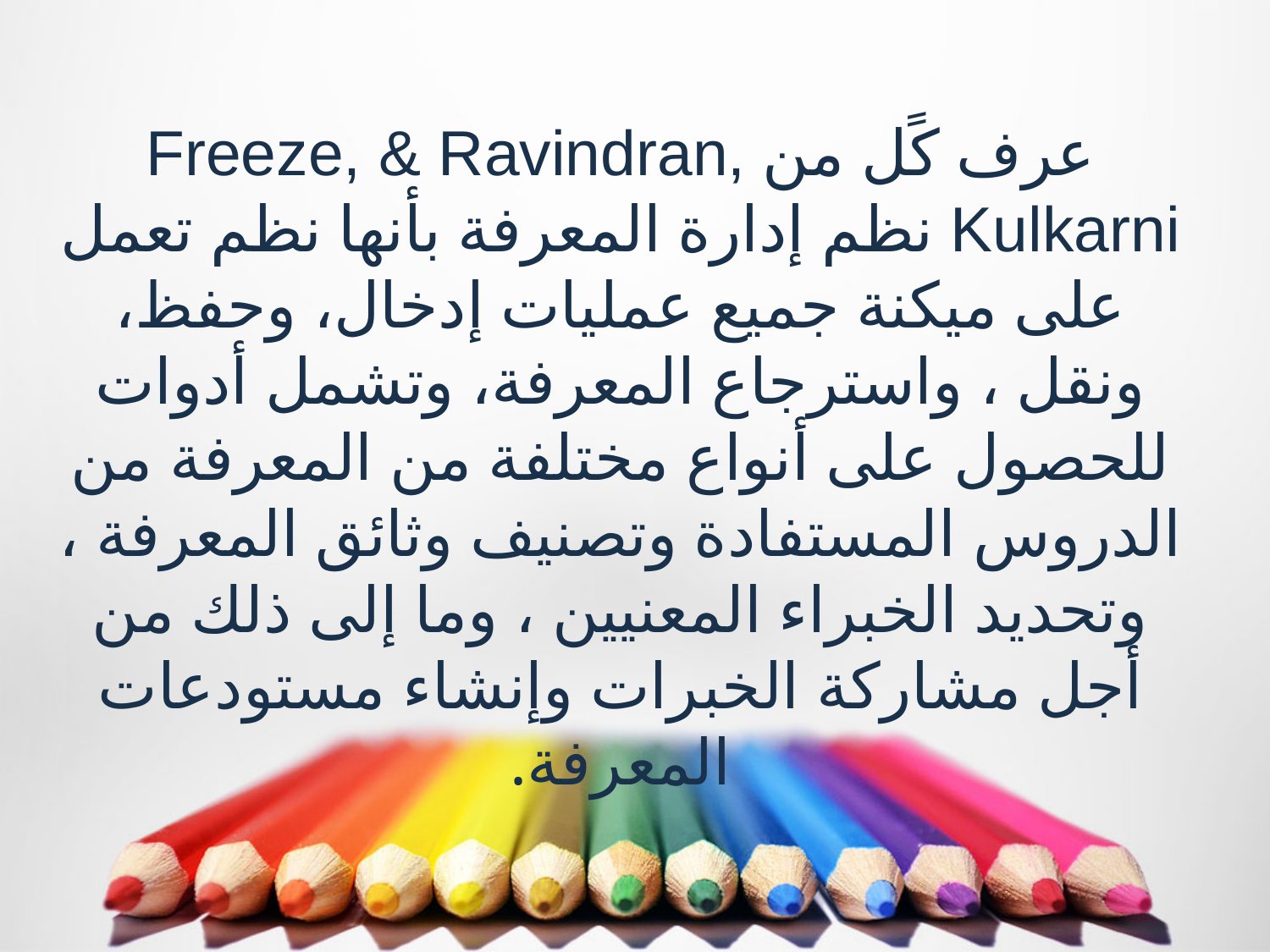

# عرف كًل من Freeze, & Ravindran, Kulkarni نظم إدارة المعرفة بأنها نظم تعمل على ميكنة جميع عمليات إدخال، وحفظ، ونقل ، واسترجاع المعرفة، وتشمل أدوات للحصول على أنواع مختلفة من المعرفة من الدروس المستفادة وتصنيف وثائق المعرفة ، وتحديد الخبراء المعنيين ، وما إلى ذلك من أجل مشاركة الخبرات وإنشاء مستودعات المعرفة.